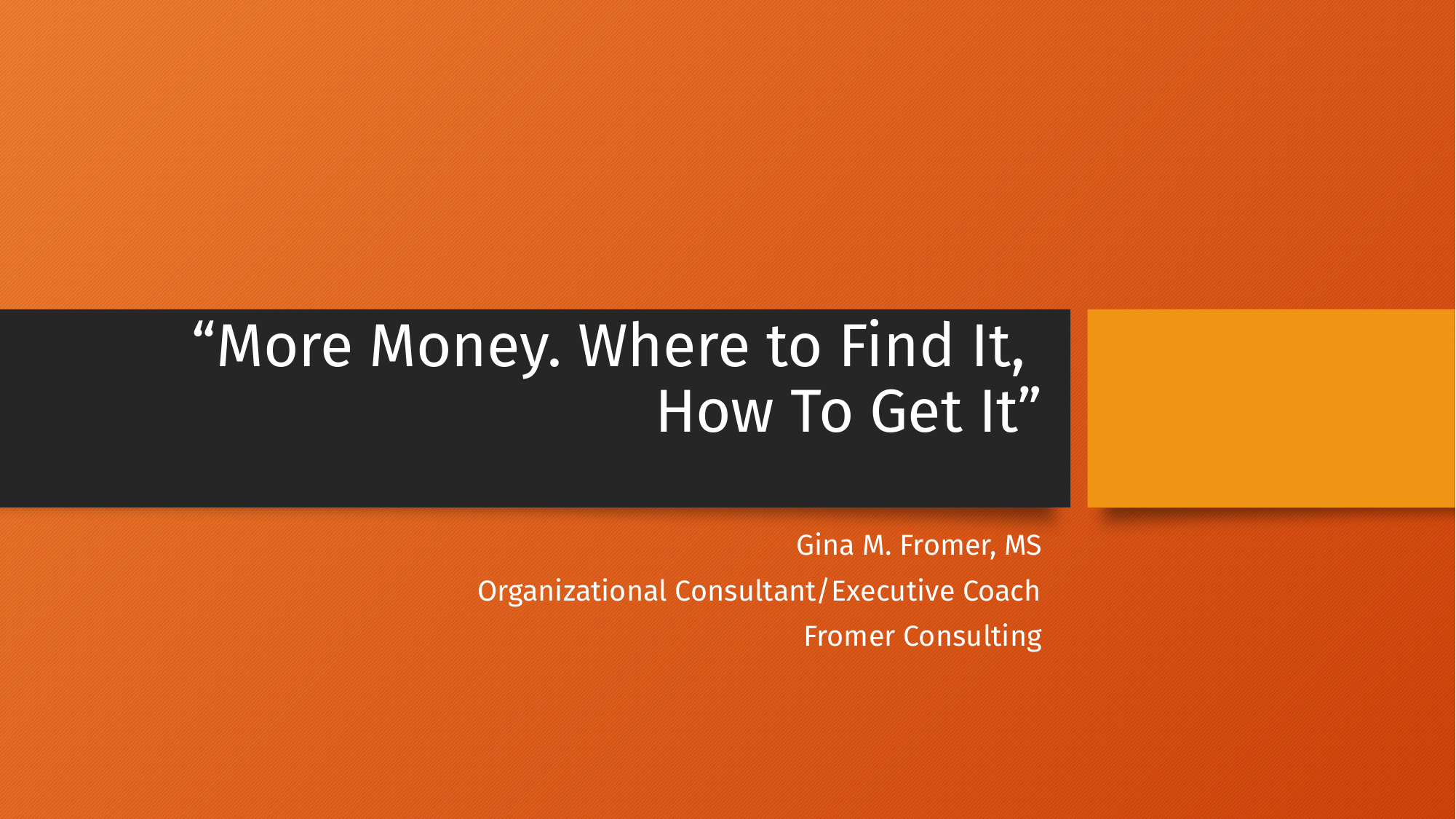

# “More Money. Where to Find It, How To Get It”
Gina M. Fromer, MS
Organizational Consultant/Executive Coach
Fromer Consulting